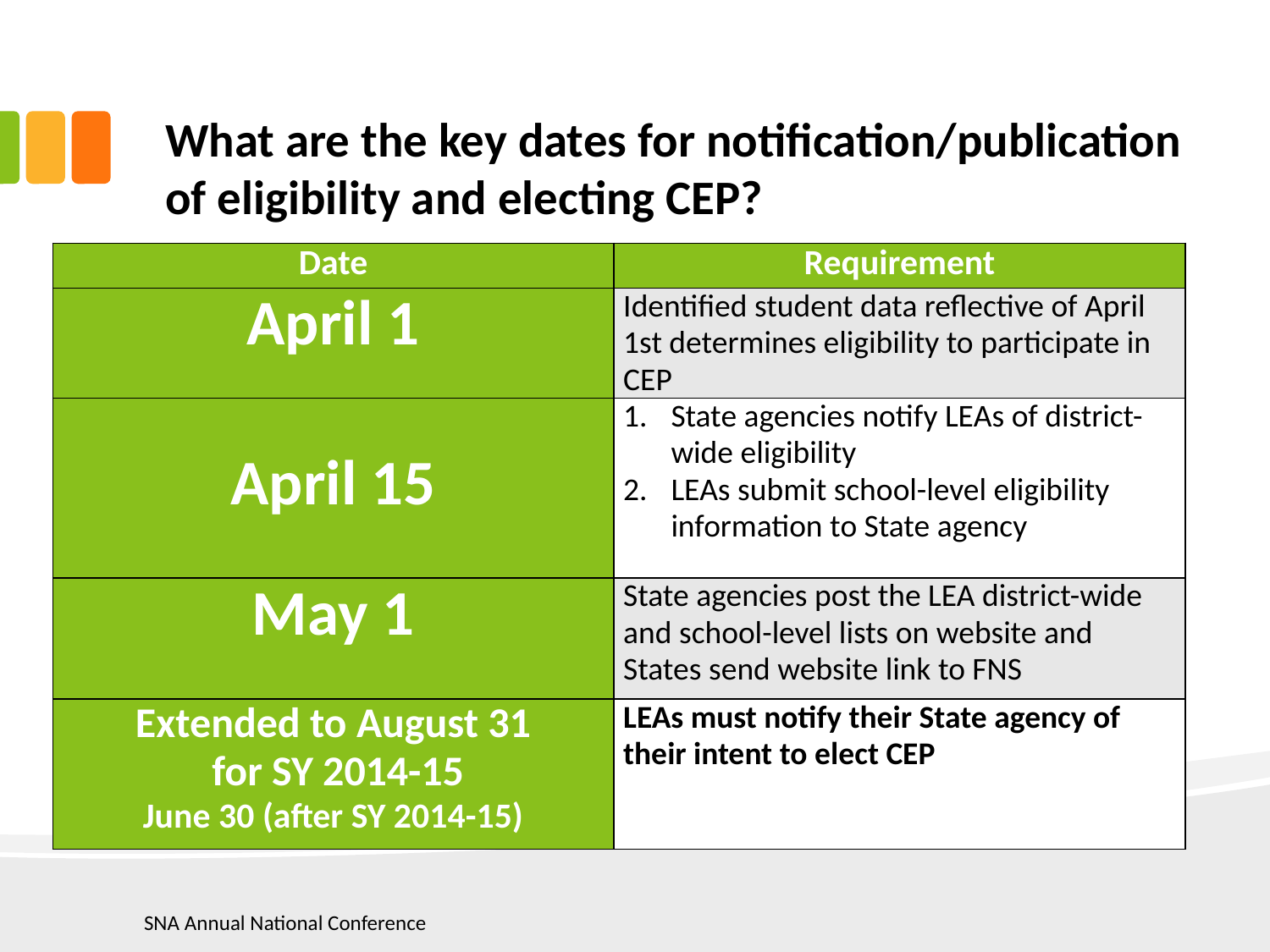

# What are the key dates for notification/publication of eligibility and electing CEP?
| Date | Requirement |
| --- | --- |
| April 1 | Identified student data reflective of April 1st determines eligibility to participate in CEP |
| April 15 | State agencies notify LEAs of district-wide eligibility LEAs submit school-level eligibility information to State agency |
| May 1 | State agencies post the LEA district-wide and school-level lists on website and States send website link to FNS |
| Extended to August 31 for SY 2014-15 June 30 (after SY 2014-15) | LEAs must notify their State agency of their intent to elect CEP |
SNA Annual National Conference